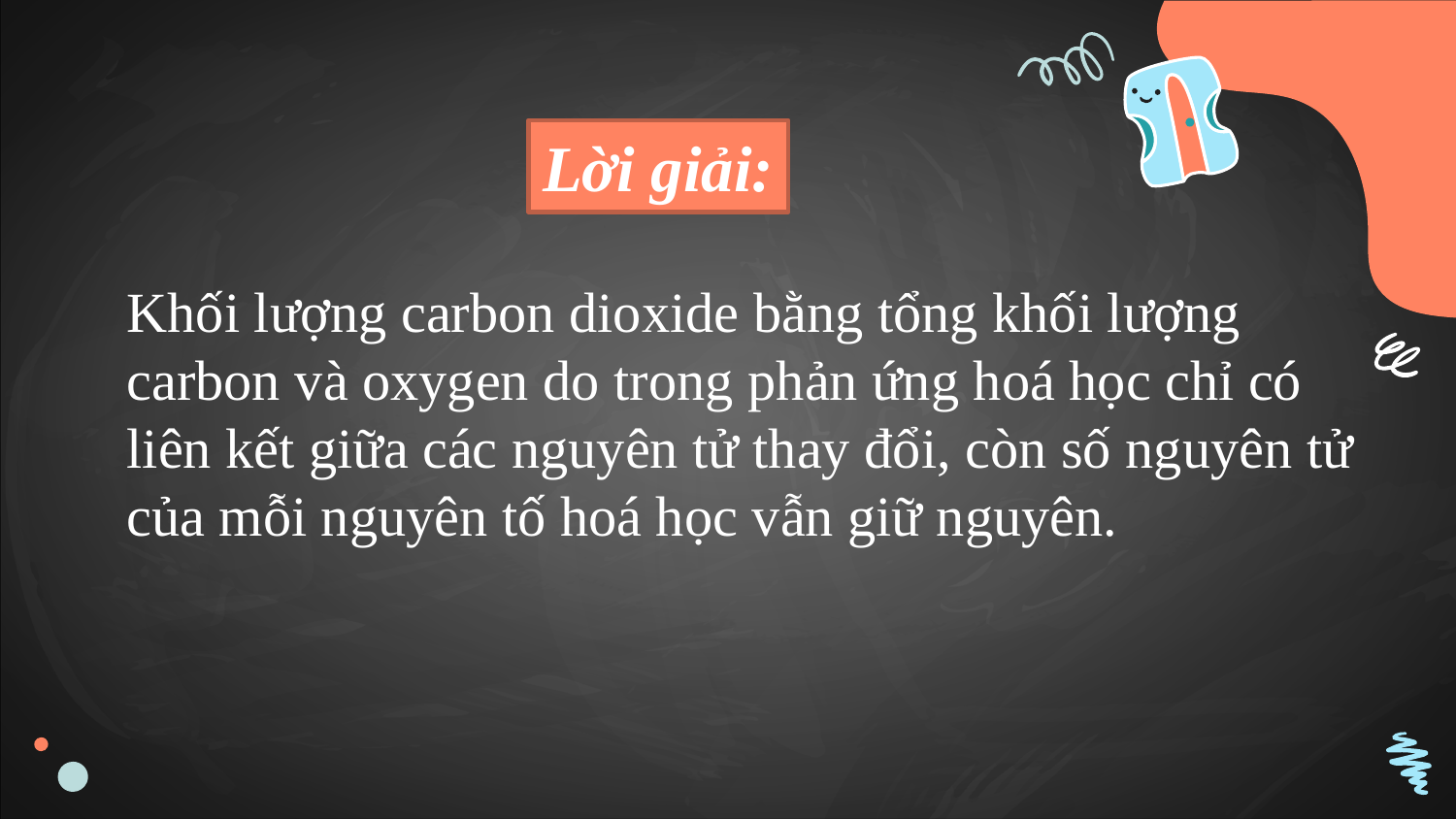

Lời giải:
Khối lượng carbon dioxide bằng tổng khối lượng carbon và oxygen do trong phản ứng hoá học chỉ có liên kết giữa các nguyên tử thay đổi, còn số nguyên tử của mỗi nguyên tố hoá học vẫn giữ nguyên.